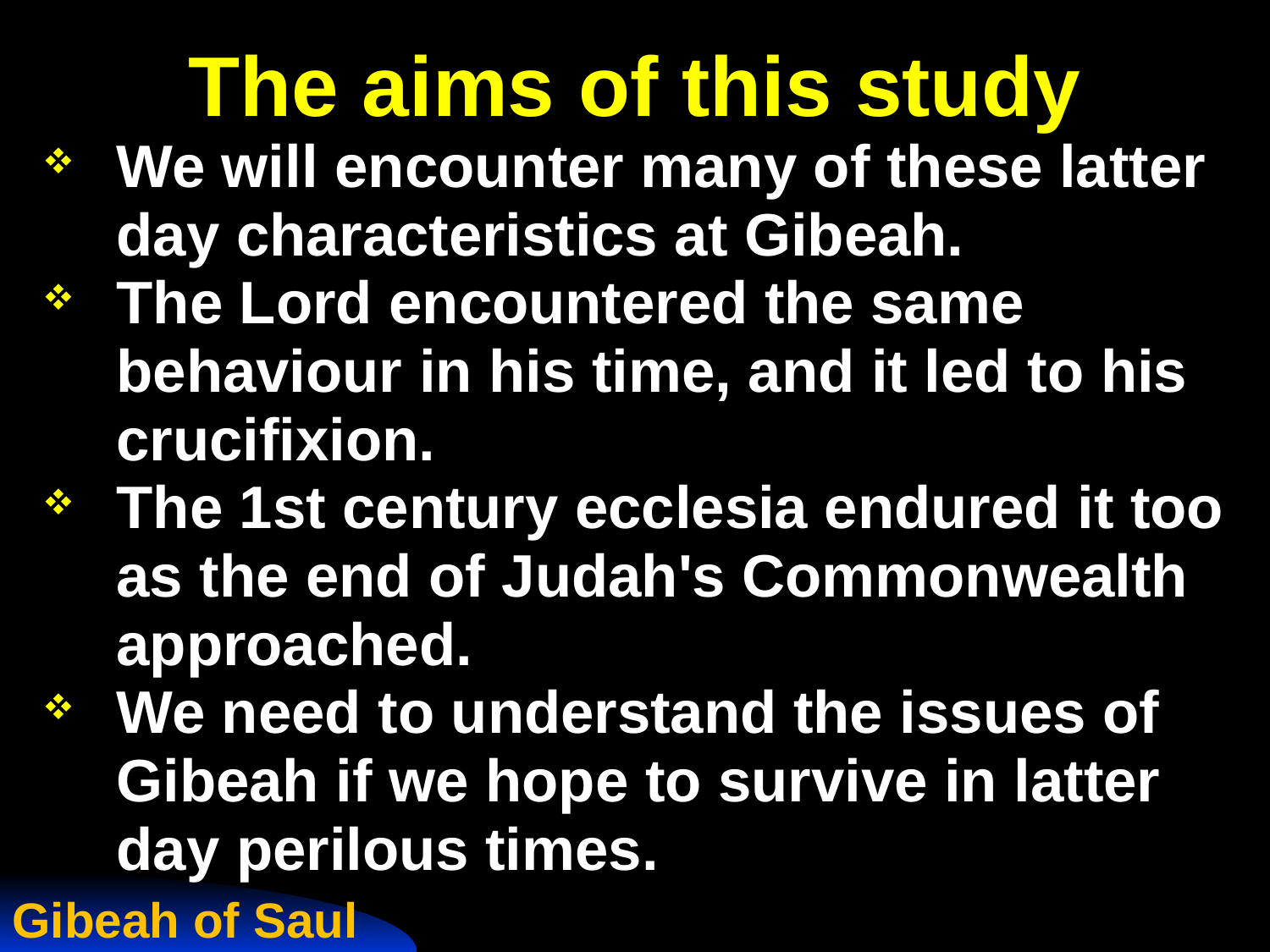

# The aims of this study
We will encounter many of these latter day characteristics at Gibeah.
The Lord encountered the same behaviour in his time, and it led to his crucifixion.
The 1st century ecclesia endured it too as the end of Judah's Commonwealth approached.
We need to understand the issues of Gibeah if we hope to survive in latter day perilous times.